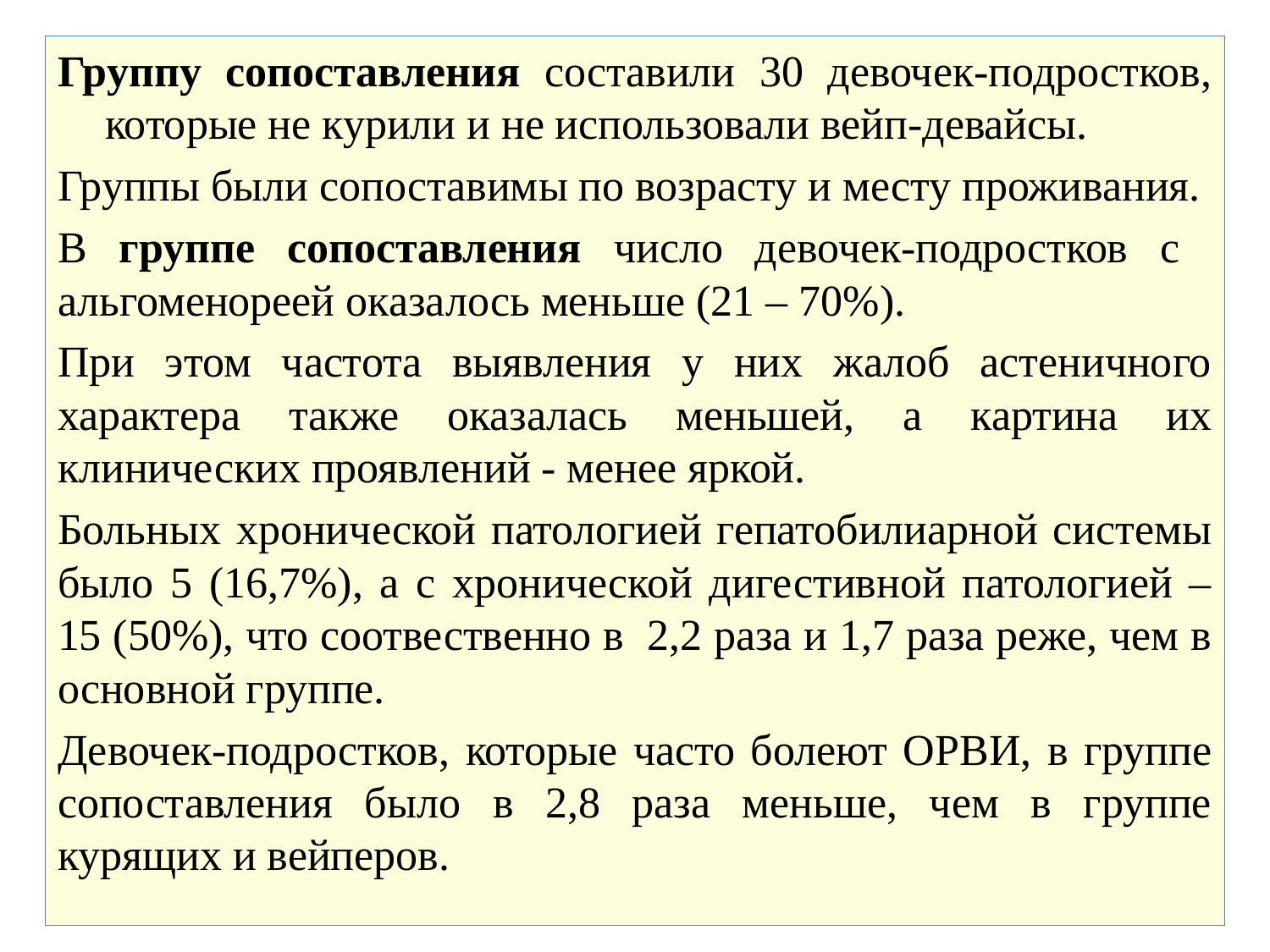

Группу сопоставления составили 30 девочек-подростков, которые не курили и не использовали вейп-девайсы.
Группы были сопоставимы по возрасту и месту проживания.
В группе сопоставления число девочек-подростков с  альгоменореей оказалось меньше (21 – 70%).
При этом частота выявления у них жалоб астеничного характера также оказалась меньшей, а картина их клинических проявлений - менее яркой.
Больных хронической патологией гепатобилиарной системы было 5 (16,7%), а с хронической дигестивной патологией – 15 (50%), что соотвественно в  2,2 раза и 1,7 раза реже, чем в основной группе.
Девочек-подростков, которые часто болеют ОРВИ, в группе сопоставления было в 2,8 раза меньше, чем в группе курящих и вейперов.